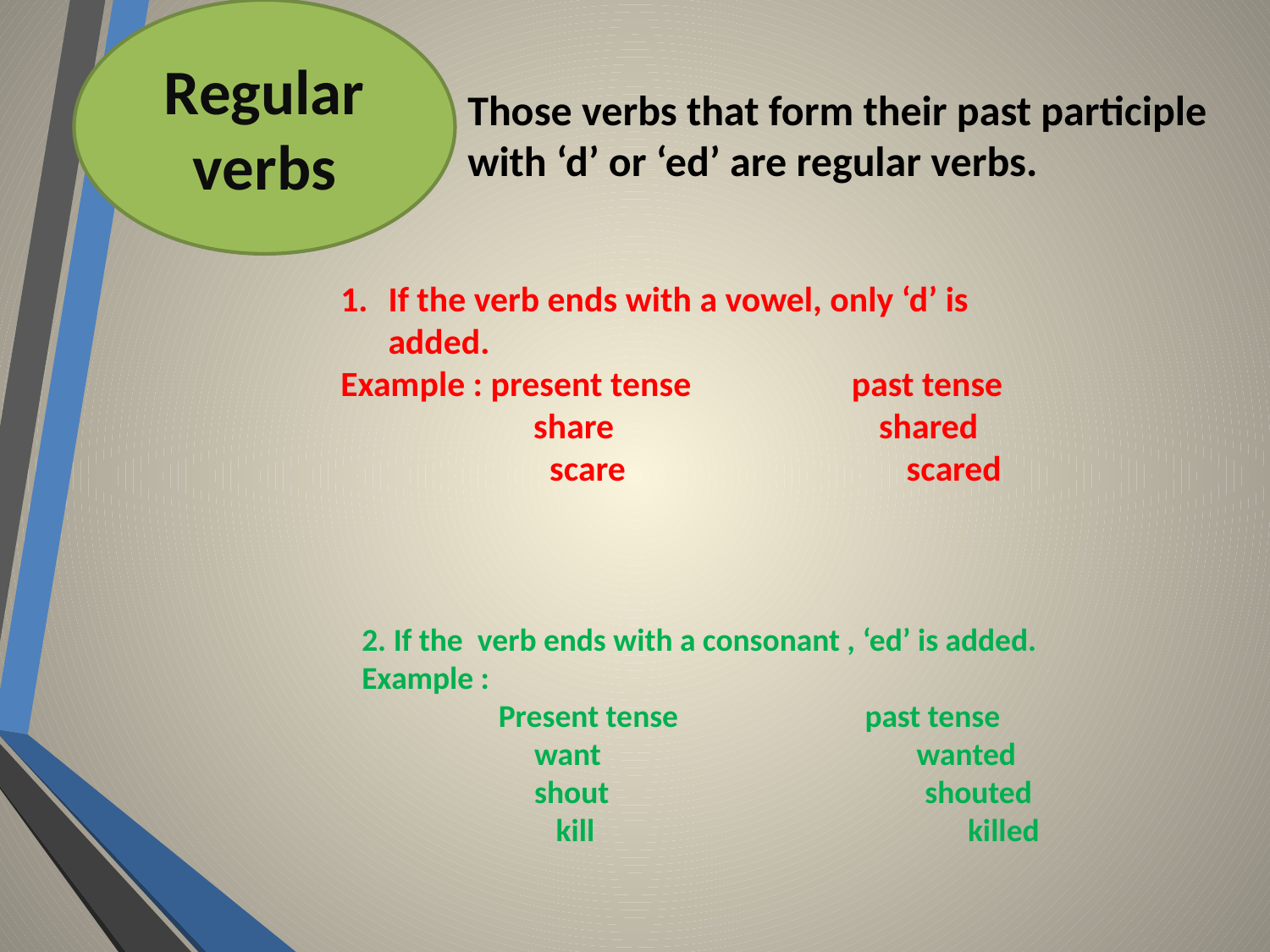

Regular verbs
Those verbs that form their past participle with ‘d’ or ‘ed’ are regular verbs.
If the verb ends with a vowel, only ‘d’ is added.
Example : present tense                    past tense
                        share                                 shared
                          scare                                   scared
2. If the  verb ends with a consonant , ‘ed’ is added.
Example :
                   Present tense                          past tense
                        want                                            wanted
                        shout                                            shouted
                           kill                                                    killed